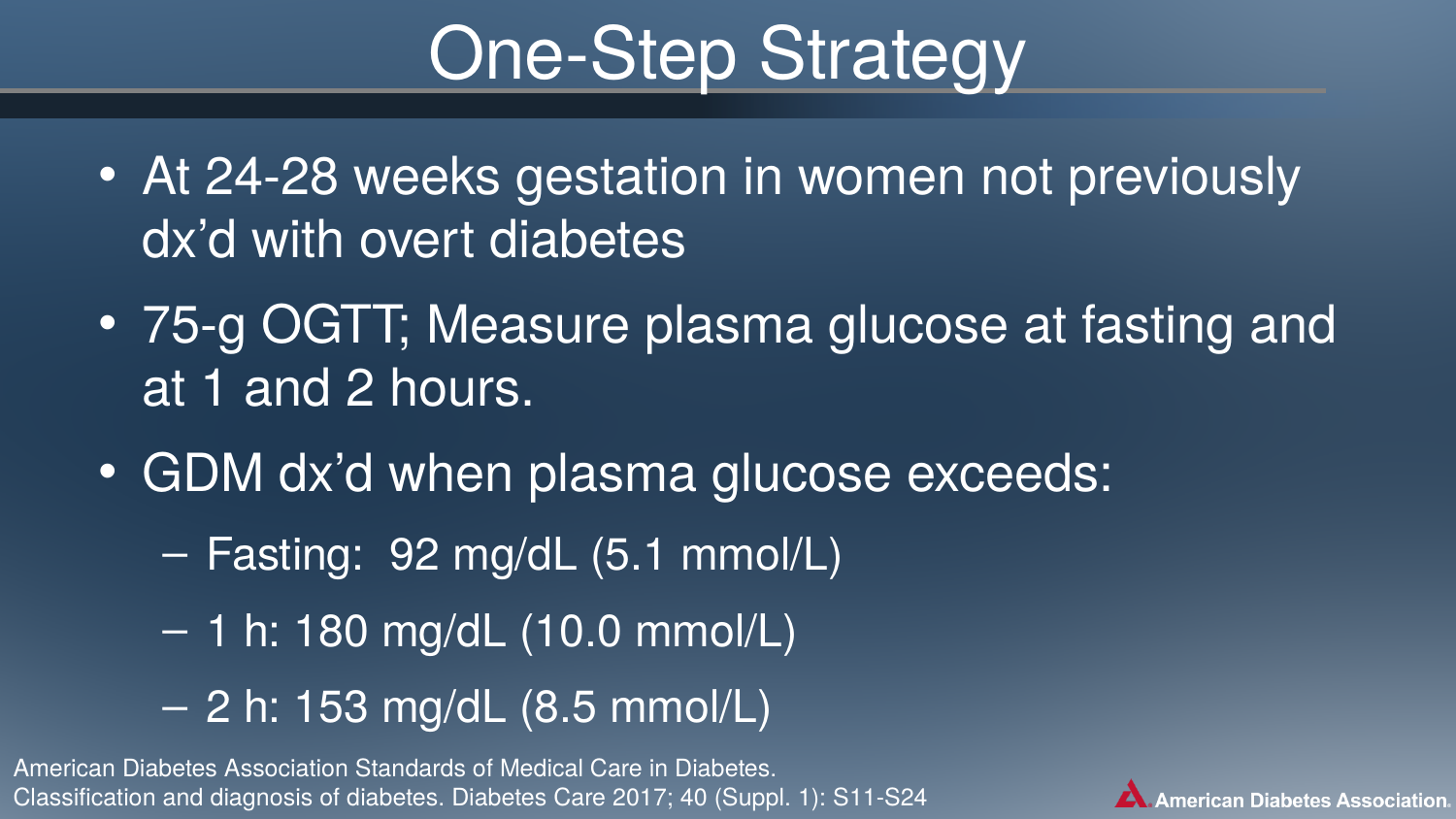

# One-Step Strategy
At 24-28 weeks gestation in women not previously dx’d with overt diabetes
75-g OGTT; Measure plasma glucose at fasting and at 1 and 2 hours.
GDM dx’d when plasma glucose exceeds:
Fasting:  92 mg/dL (5.1 mmol/L)
1 h: 180 mg/dL (10.0 mmol/L)
2 h: 153 mg/dL (8.5 mmol/L)
American Diabetes Association Standards of Medical Care in Diabetes.
Classification and diagnosis of diabetes. Diabetes Care 2017; 40 (Suppl. 1): S11-S24